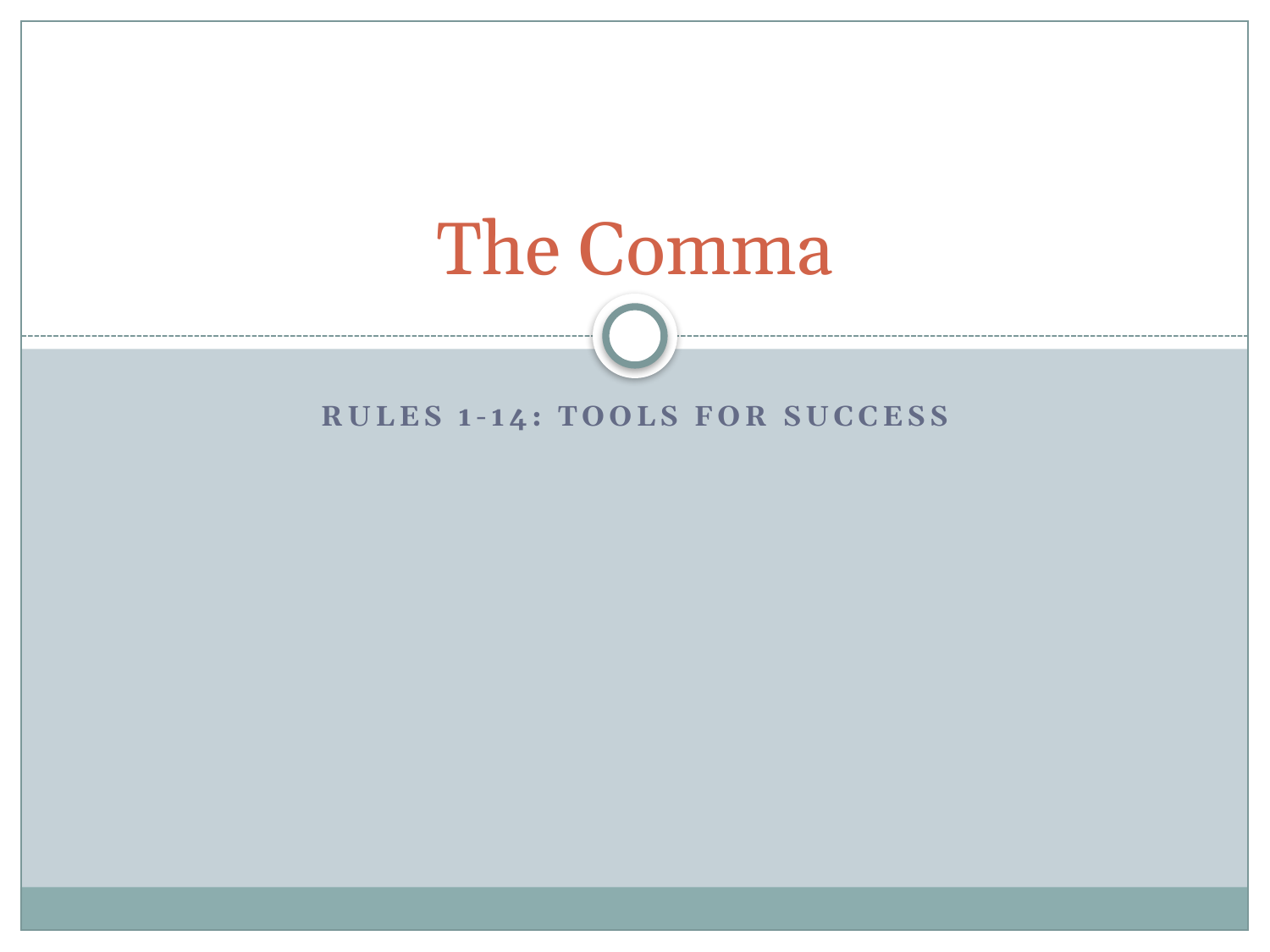

# The Comma
Rules 1-14: tools for Success